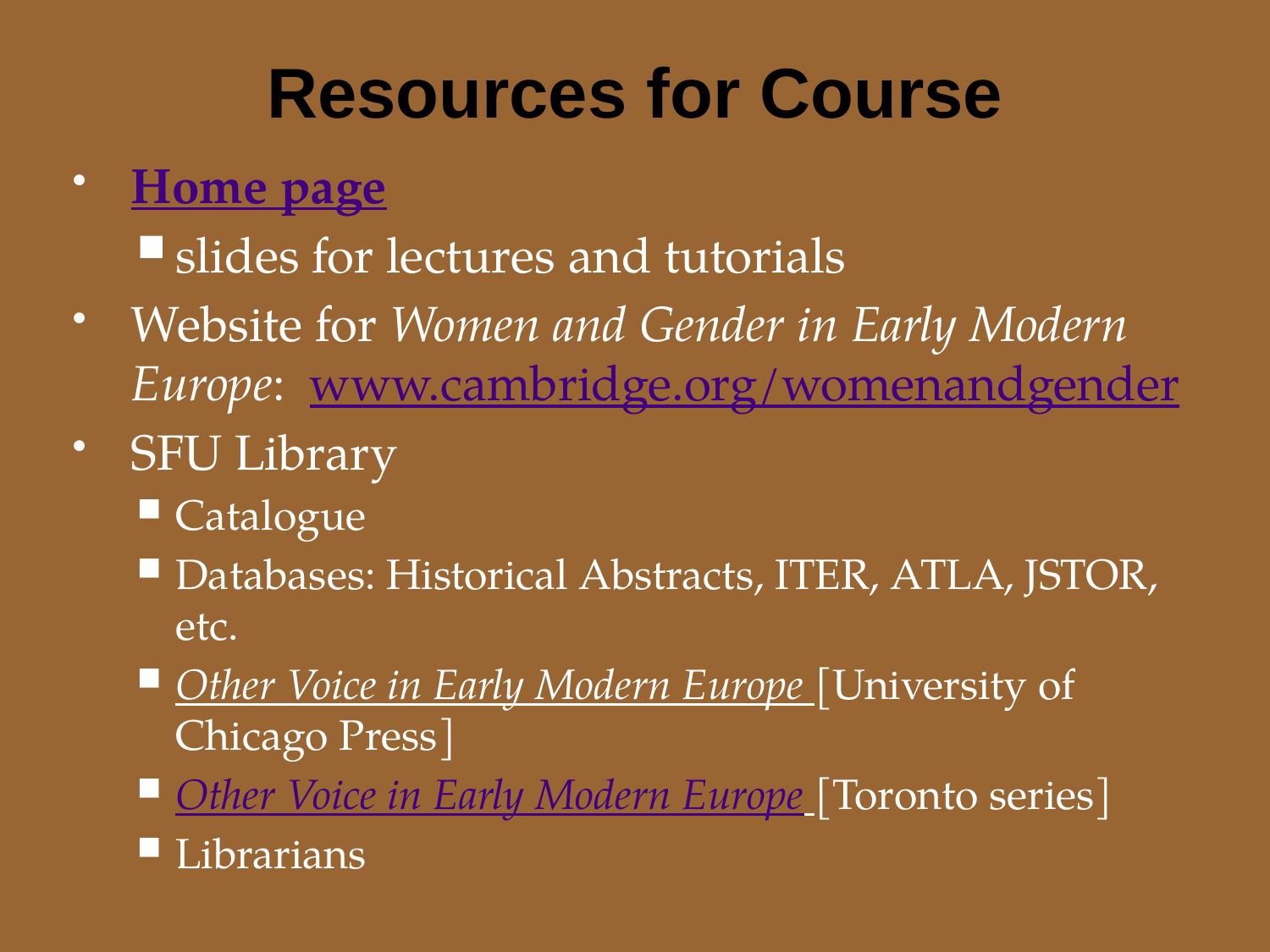

# Resources for Course
Home page
slides for lectures and tutorials
Website for Women and Gender in Early Modern Europe:  www.cambridge.org/womenandgender
SFU Library
Catalogue
Databases: Historical Abstracts, ITER, ATLA, JSTOR, etc.
Other Voice in Early Modern Europe [University of Chicago Press]
Other Voice in Early Modern Europe [Toronto series]
Librarians